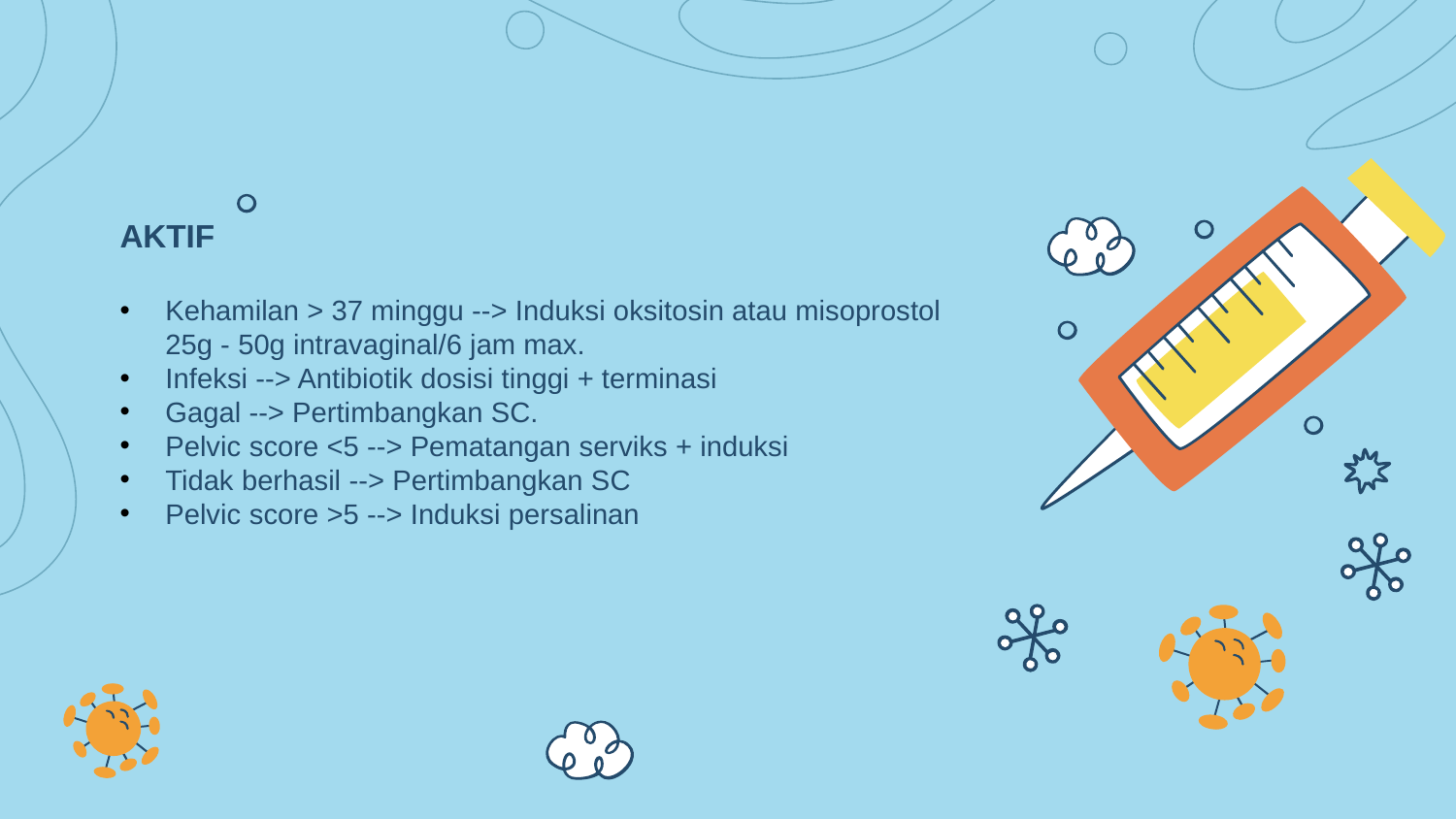

AKTIF

Kehamilan > 37 minggu --> Induksi oksitosin atau misoprostol 25g - 50g intravaginal/6 jam max.
Infeksi --> Antibiotik dosisi tinggi + terminasi
Gagal --> Pertimbangkan SC.
Pelvic score <5 --> Pematangan serviks + induksi
Tidak berhasil --> Pertimbangkan SC
Pelvic score >5 --> Induksi persalinan